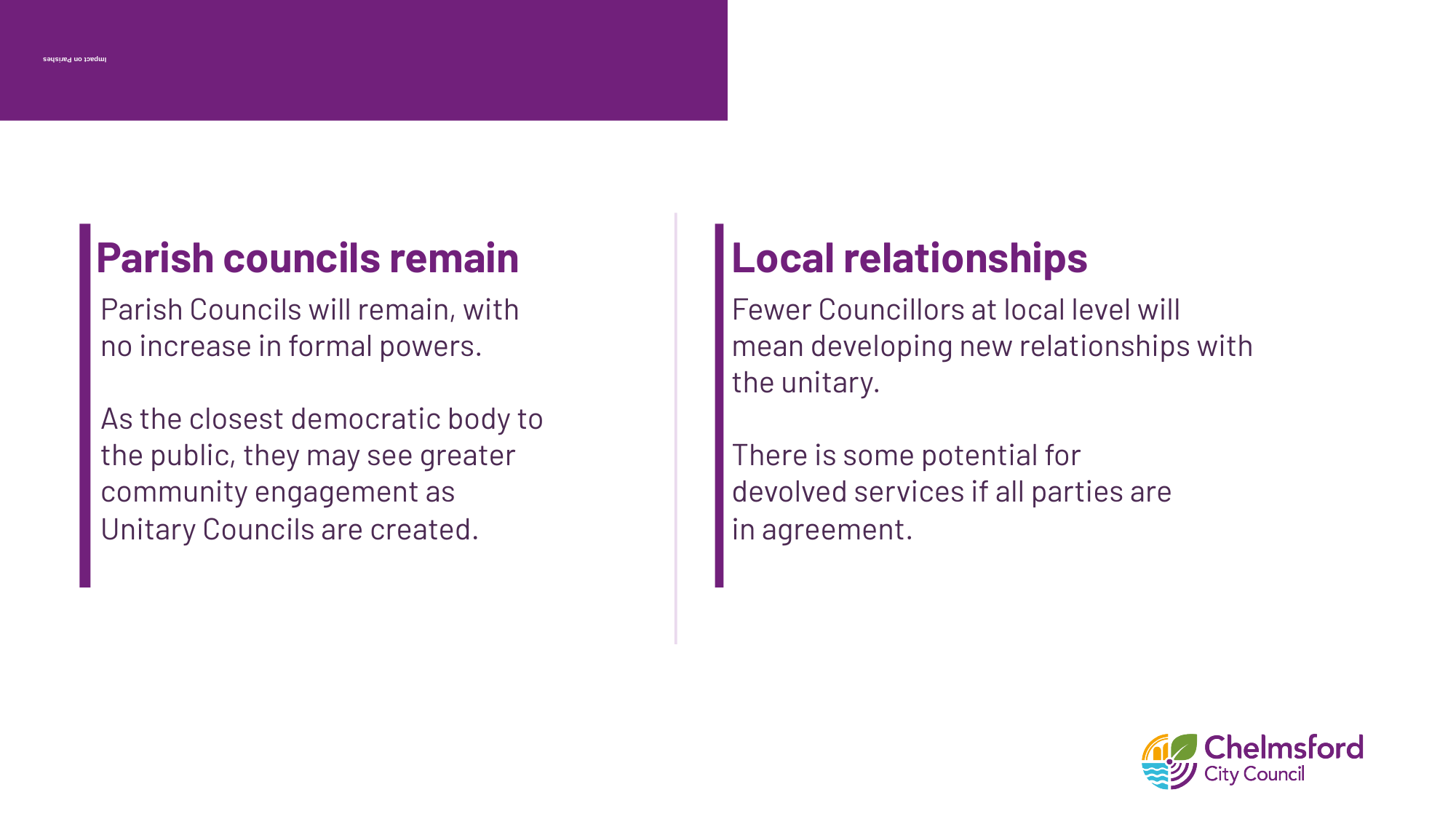

# Impact on Parishes

Parish councils remain
Local relationships
Parish Councils will remain, with
no increase in formal powers.

As the closest democratic body to
the public, they may see greater
community engagement as
Unitary Councils are created.
Fewer Councillors at local level will
mean developing new relationships with the unitary.

There is some potential for
devolved services if all parties are
in agreement.